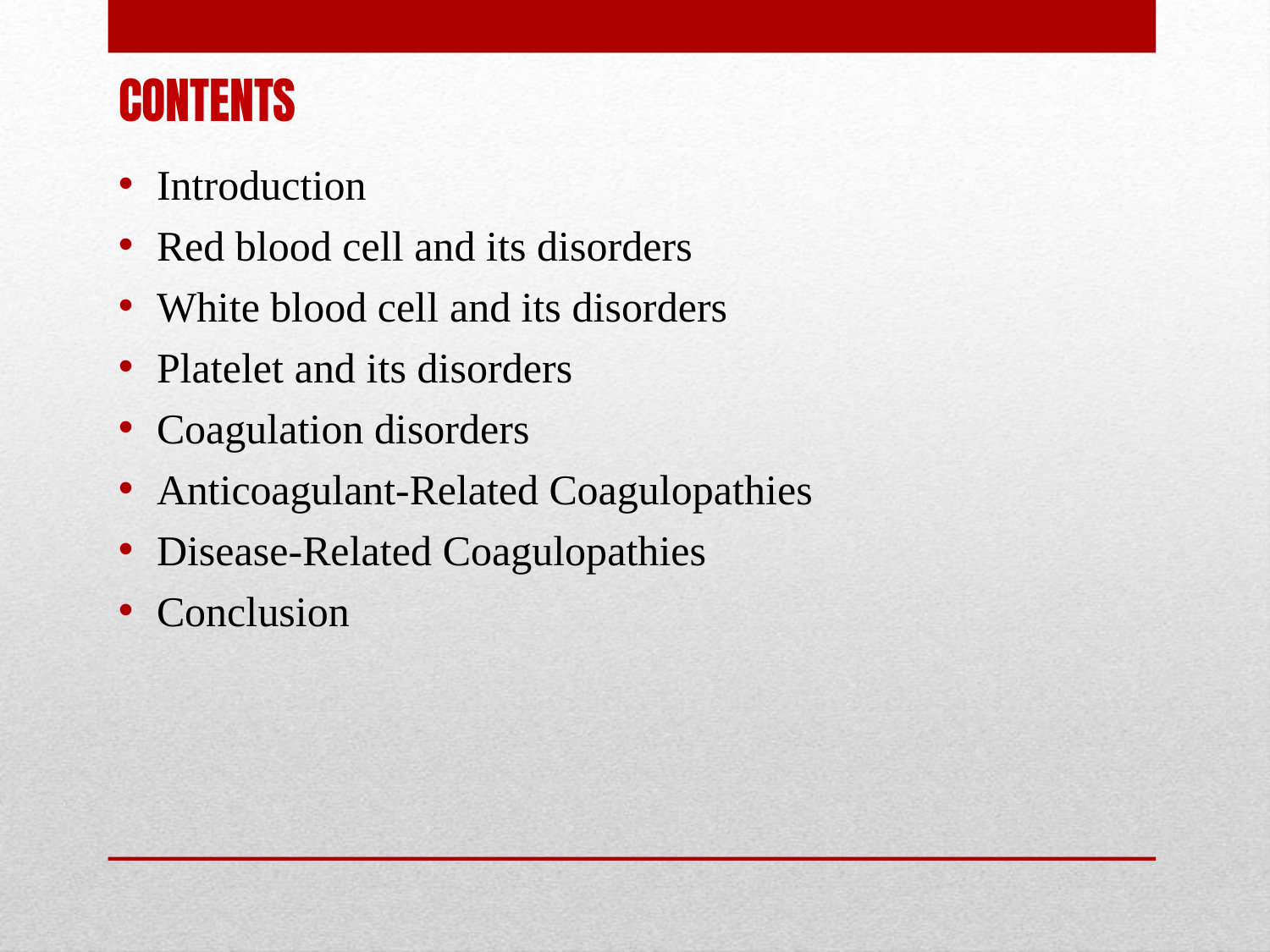

# CONTENTS
Introduction
Red blood cell and its disorders
White blood cell and its disorders
Platelet and its disorders
Coagulation disorders
Anticoagulant-Related Coagulopathies
Disease-Related Coagulopathies
Conclusion